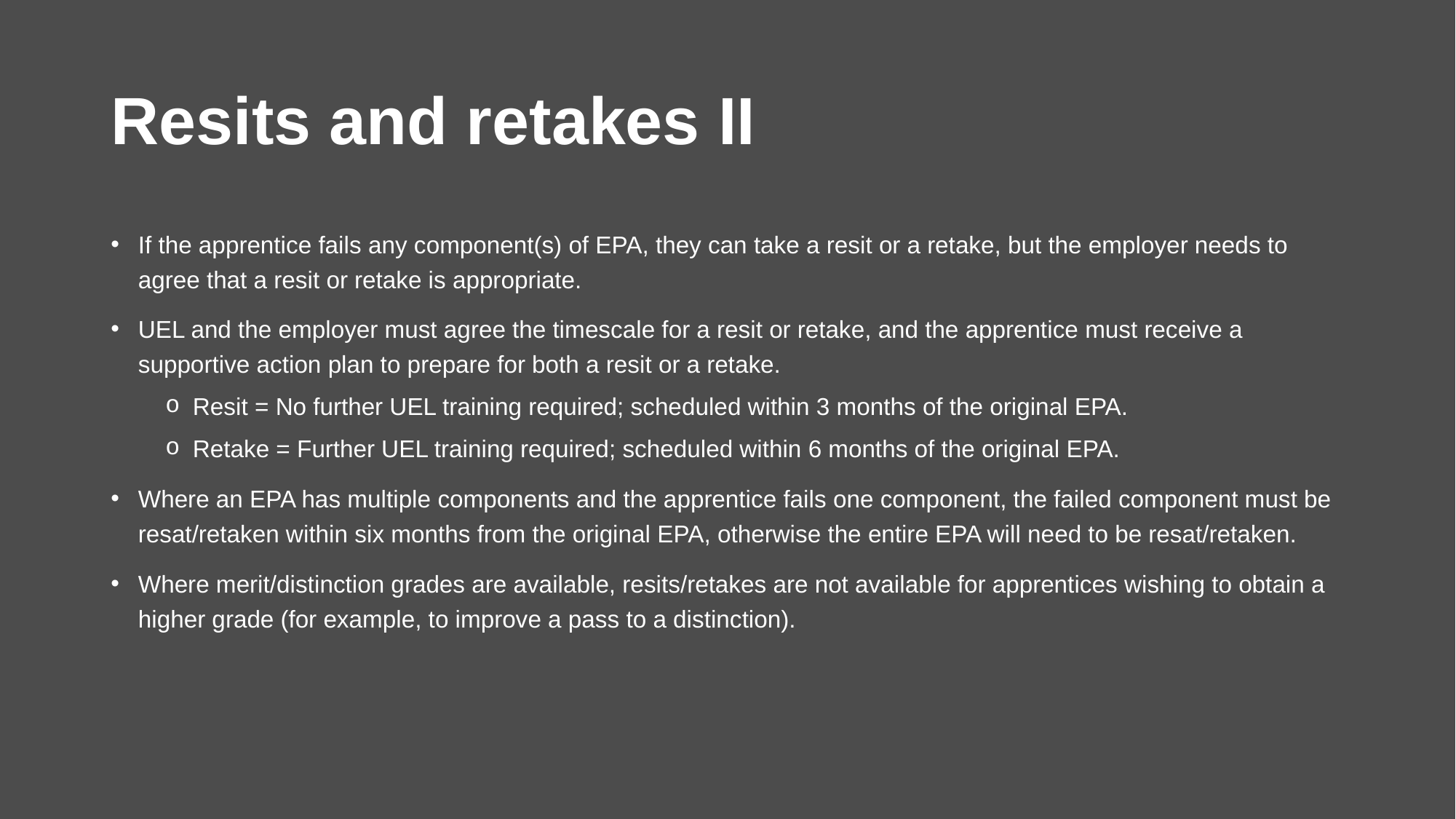

# Resits and retakes II
If the apprentice fails any component(s) of EPA, they can take a resit or a retake, but the employer needs to agree that a resit or retake is appropriate.
UEL and the employer must agree the timescale for a resit or retake, and the apprentice must receive a supportive action plan to prepare for both a resit or a retake.
Resit = No further UEL training required; scheduled within 3 months of the original EPA.
Retake = Further UEL training required; scheduled within 6 months of the original EPA.
Where an EPA has multiple components and the apprentice fails one component, the failed component must be resat/retaken within six months from the original EPA, otherwise the entire EPA will need to be resat/retaken.
Where merit/distinction grades are available, resits/retakes are not available for apprentices wishing to obtain a higher grade (for example, to improve a pass to a distinction).